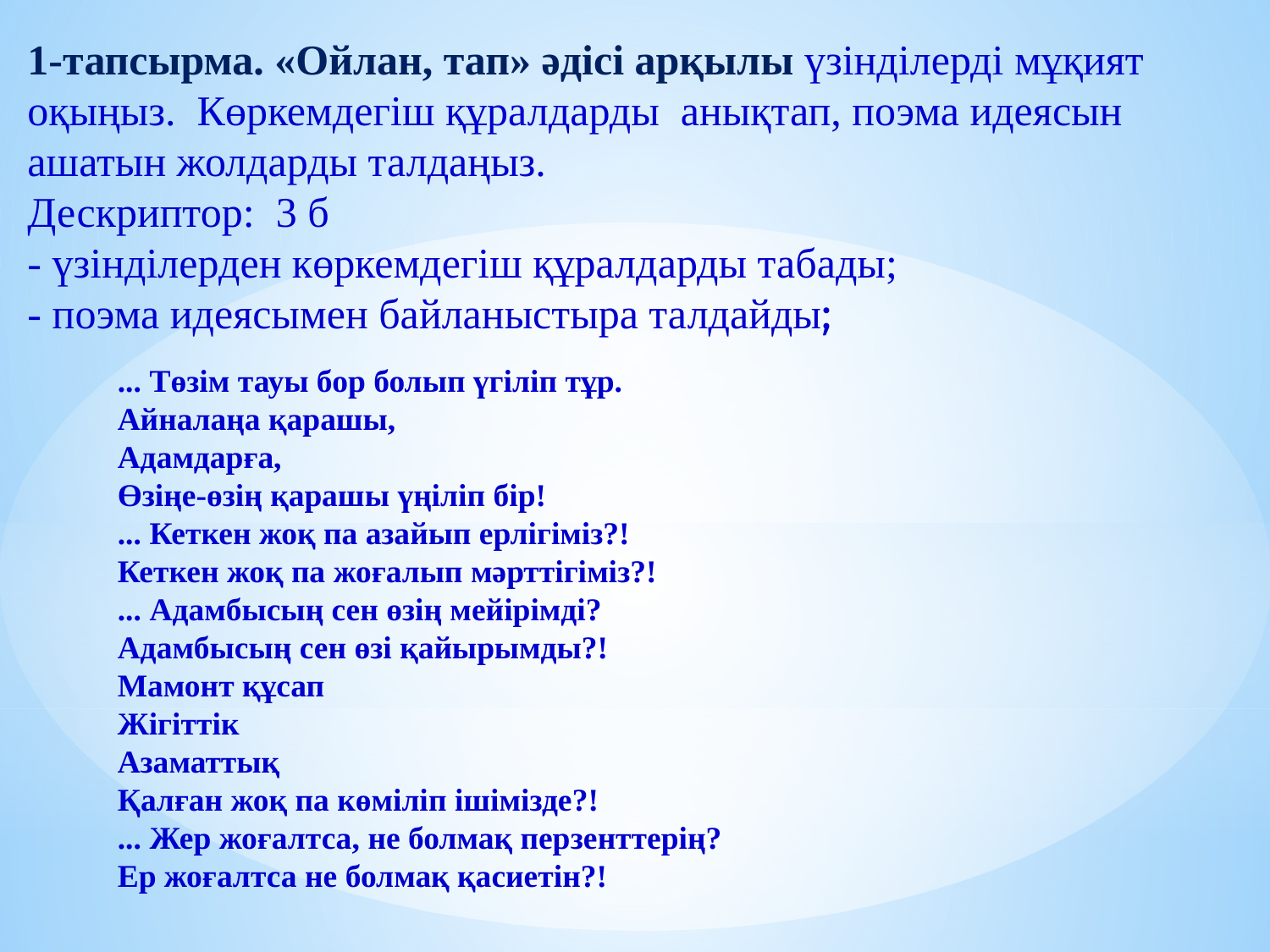

1-тапсырма. «Ойлан, тап» әдісі арқылы үзінділерді мұқият оқыңыз.  Көркемдегіш құралдарды  анықтап, поэма идеясын ашатын жолдарды талдаңыз.
Дескриптор:  3 б
- үзінділерден көркемдегіш құралдарды табады;
- поэма идеясымен байланыстыра талдайды;

... Төзім тауы бор болып үгіліп тұр.
Айналаңа қарашы,
Адамдарға,
Өзіңе-өзің қарашы үңіліп бір!
... Кеткен жоқ па азайып ерлігіміз?!
Кеткен жоқ па жоғалып мәрттігіміз?!
... Адамбысың сен өзің мейірімді?
Адамбысың сен өзі қайырымды?!
Мамонт құсап
Жігіттік
Азаматтық
Қалған жоқ па көміліп ішімізде?!
... Жер жоғалтса, не болмақ перзенттерің?
Ер жоғалтса не болмақ қасиетін?!